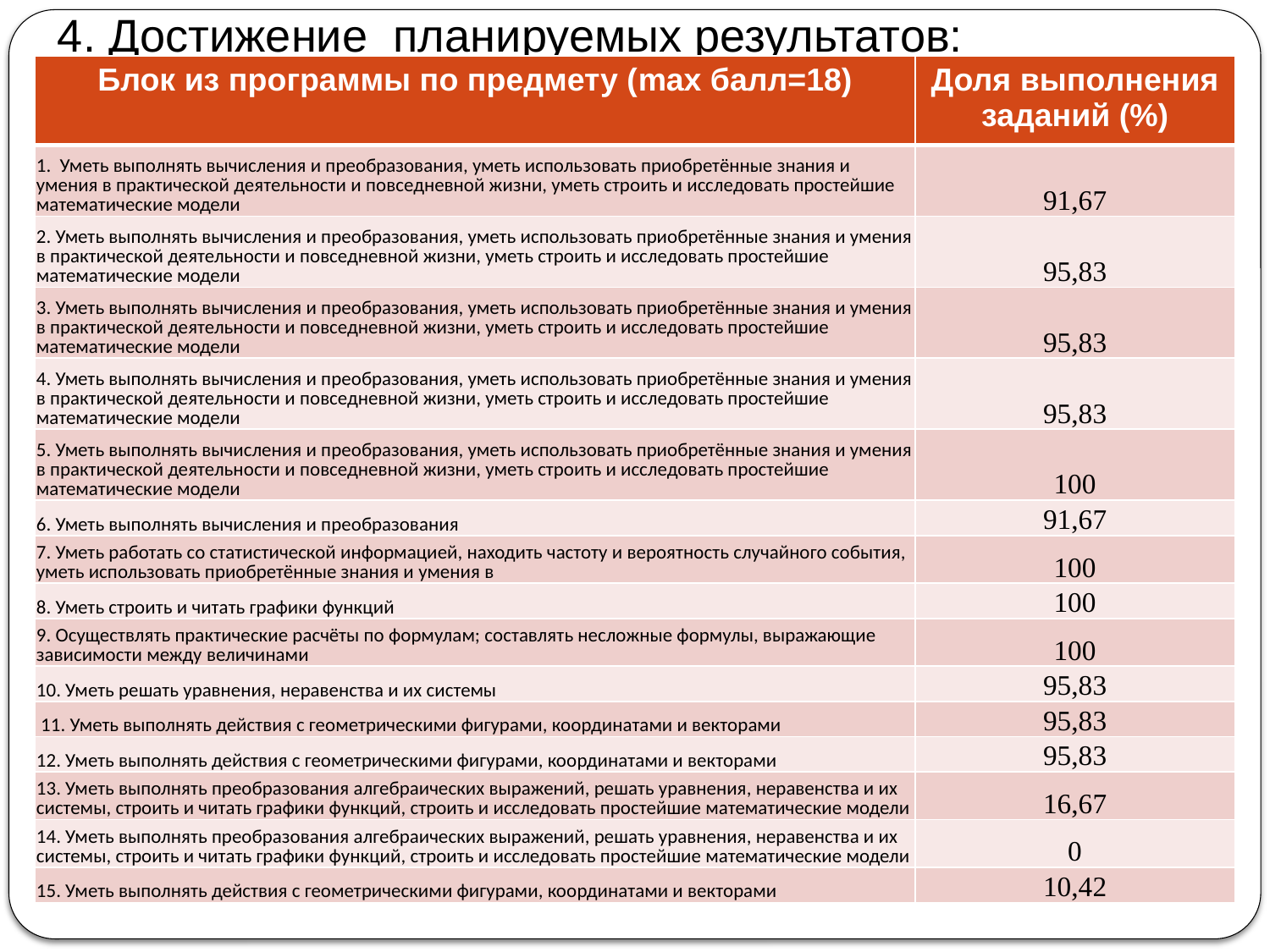

4. Достижение  планируемых результатов:
| Блок из программы по предмету (max балл=18) | Доля выполнения заданий (%) |
| --- | --- |
| 1. Уметь выполнять вычисления и преобразования, уметь использовать приобретённые знания и умения в практической деятельности и повседневной жизни, уметь строить и исследовать простейшие математические модели | 91,67 |
| 2. Уметь выполнять вычисления и преобразования, уметь использовать приобретённые знания и умения в практической деятельности и повседневной жизни, уметь строить и исследовать простейшие математические модели | 95,83 |
| 3. Уметь выполнять вычисления и преобразования, уметь использовать приобретённые знания и умения в практической деятельности и повседневной жизни, уметь строить и исследовать простейшие математические модели | 95,83 |
| 4. Уметь выполнять вычисления и преобразования, уметь использовать приобретённые знания и умения в практической деятельности и повседневной жизни, уметь строить и исследовать простейшие математические модели | 95,83 |
| 5. Уметь выполнять вычисления и преобразования, уметь использовать приобретённые знания и умения в практической деятельности и повседневной жизни, уметь строить и исследовать простейшие математические модели | 100 |
| 6. Уметь выполнять вычисления и преобразования | 91,67 |
| 7. Уметь работать со статистической информацией, находить частоту и вероятность случайного события, уметь использовать приобретённые знания и умения в | 100 |
| 8. Уметь строить и читать графики функций | 100 |
| 9. Осуществлять практические расчёты по формулам; составлять несложные формулы, выражающие зависимости между величинами | 100 |
| 10. Уметь решать уравнения, неравенства и их системы | 95,83 |
| 11. Уметь выполнять действия с геометрическими фигурами, координатами и векторами | 95,83 |
| 12. Уметь выполнять действия с геометрическими фигурами, координатами и векторами | 95,83 |
| 13. Уметь выполнять преобразования алгебраических выражений, решать уравнения, неравенства и их системы, строить и читать графики функций, строить и исследовать простейшие математические модели | 16,67 |
| 14. Уметь выполнять преобразования алгебраических выражений, решать уравнения, неравенства и их системы, строить и читать графики функций, строить и исследовать простейшие математические модели | 0 |
| 15. Уметь выполнять действия с геометрическими фигурами, координатами и векторами | 10,42 |